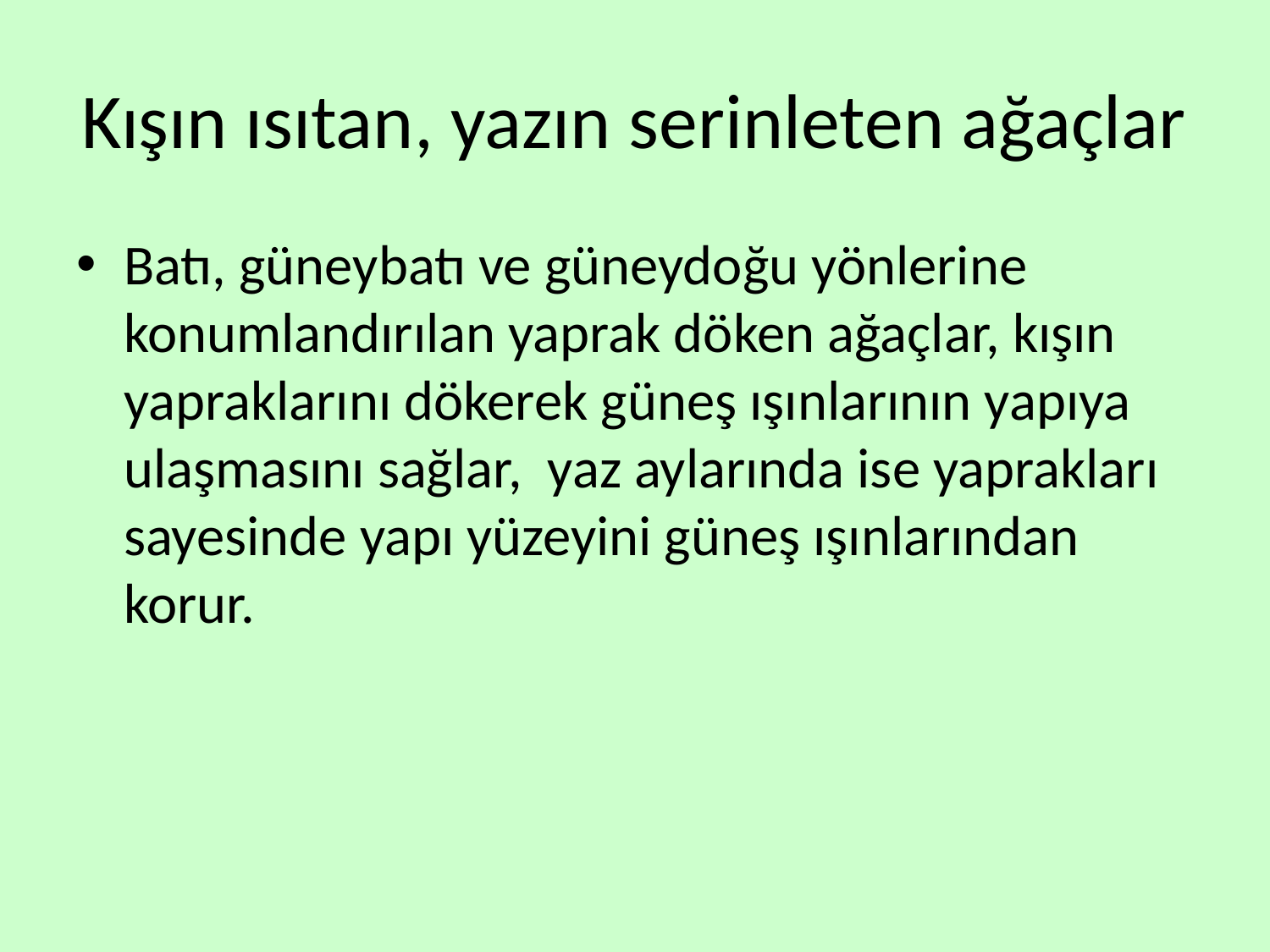

# Kışın ısıtan, yazın serinleten ağaçlar
Batı, güneybatı ve güneydoğu yönlerine konumlandırılan yaprak döken ağaçlar, kışın yapraklarını dökerek güneş ışınlarının yapıya ulaşmasını sağlar,  yaz aylarında ise yaprakları sayesinde yapı yüzeyini güneş ışınlarından korur.